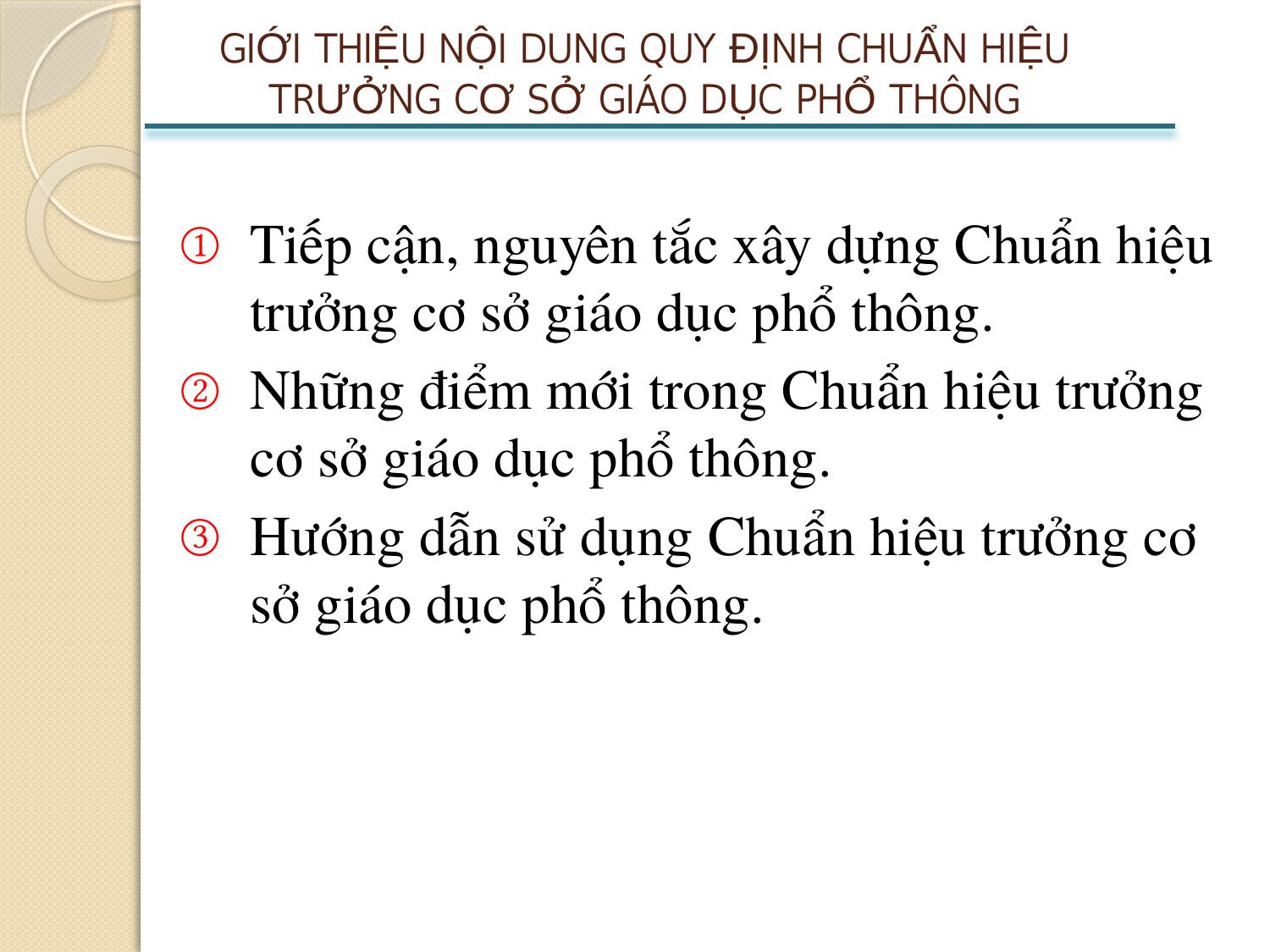

# GIỚI THIỆU NỘI DUNG QUY ĐỊNH CHUẨN HIỆU TRƯỞNG CƠ SỞ GIÁO DỤC PHỔ THÔNG
Tiếp cận, nguyên tắc xây dựng Chuẩn hiệu trưởng cơ sở giáo dục phổ thông.
Những điểm mới trong Chuẩn hiệu trưởng cơ sở giáo dục phổ thông.
Hướng dẫn sử dụng Chuẩn hiệu trưởng cơ sở giáo dục phổ thông.